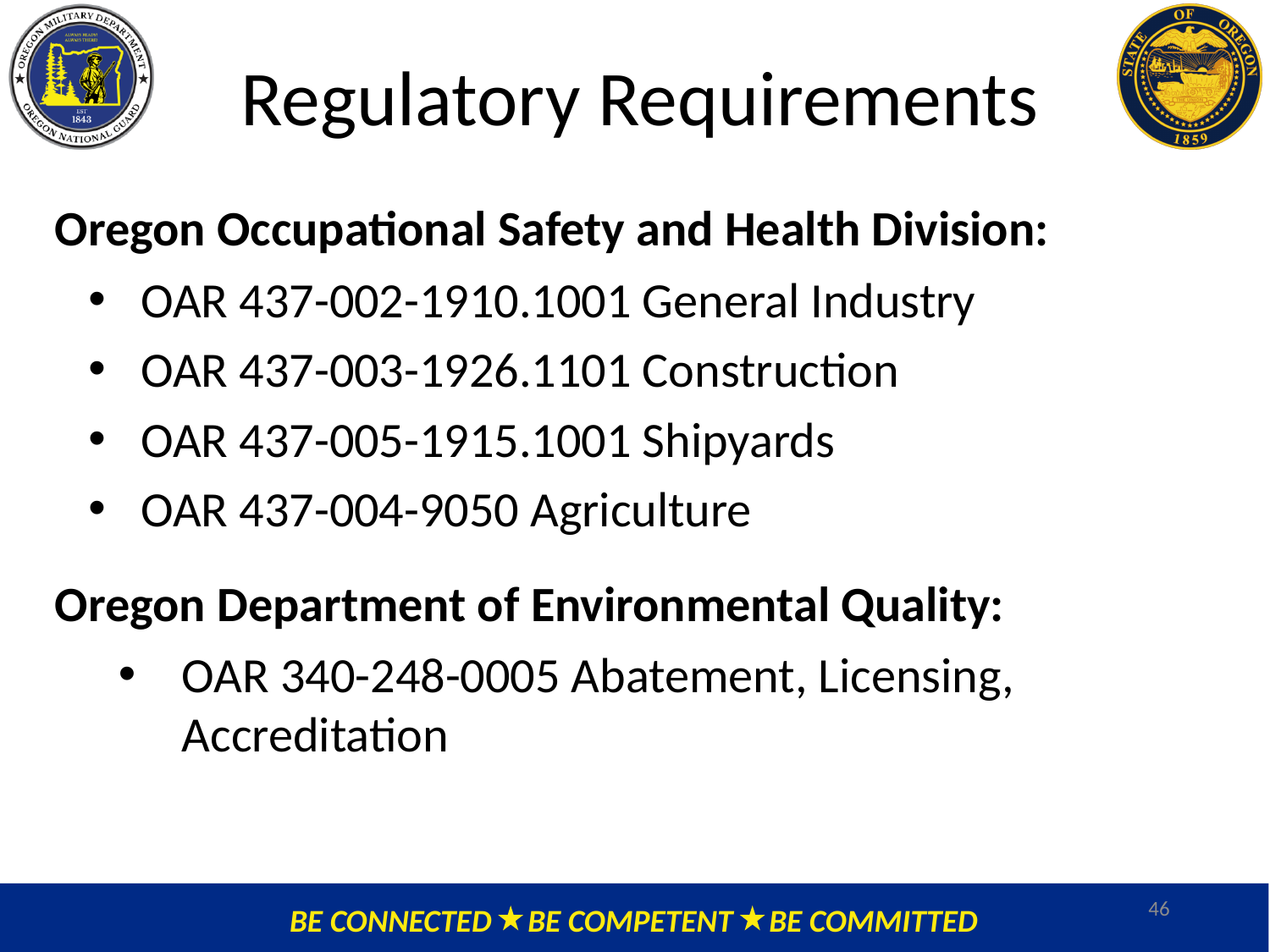

# Regulatory Requirements
Oregon Occupational Safety and Health Division:
  OAR 437-002-1910.1001 General Industry
  OAR 437-003-1926.1101 Construction
  OAR 437-005-1915.1001 Shipyards
  OAR 437-004-9050 Agriculture
Oregon Department of Environmental Quality:
OAR 340-248-0005 Abatement, Licensing, Accreditation

46